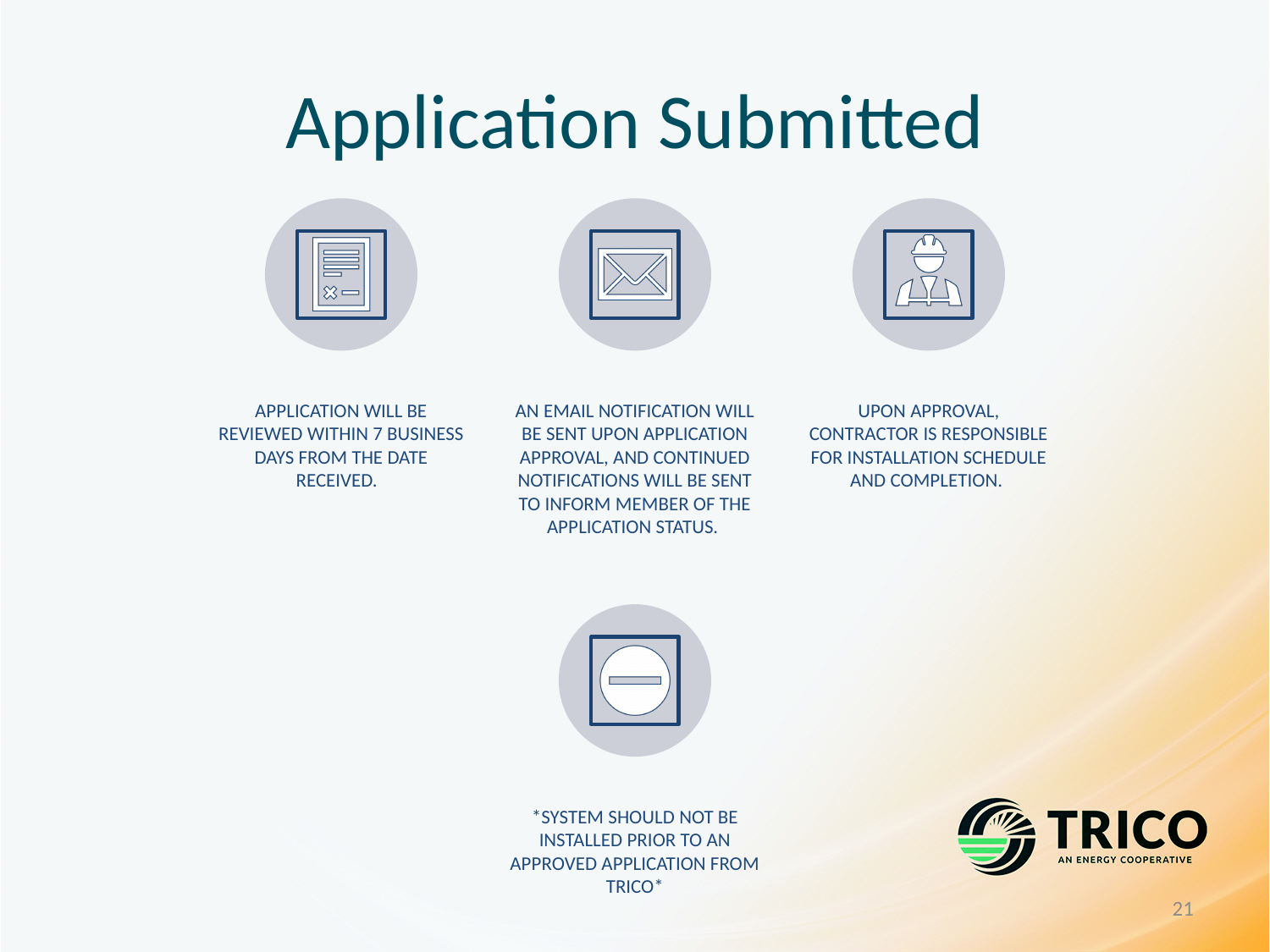

# Application Submitted
Application will be reviewed within 7 business days from the date received.
An email notification will be sent upon application approval, and continued notifications will be sent to inform member of the application status.
Upon approval, contractor is responsible for installation schedule and completion.
*System should not be installed prior to an approved application from Trico*
21